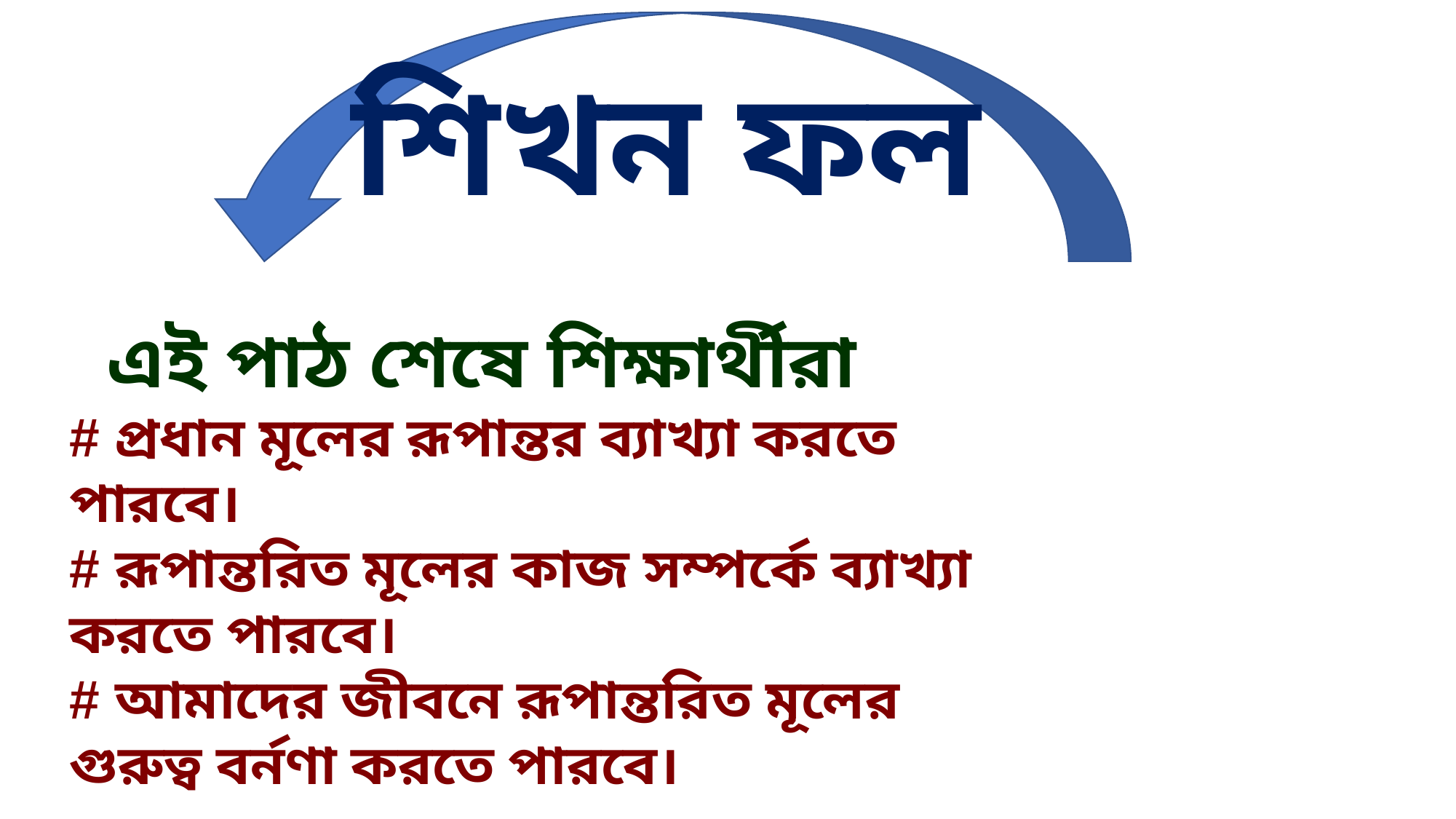

শিখন ফল
  এই পাঠ শেষে শিক্ষার্থীরা
# প্রধান মূলের রূপান্তর ব্যাখ্যা করতে পারবে।
# রূপান্তরিত মূলের কাজ সম্পর্কে ব্যাখ্যা করতে পারবে।
# আমাদের জীবনে রূপান্তরিত মূলের গুরুত্ব বর্নণা করতে পারবে।